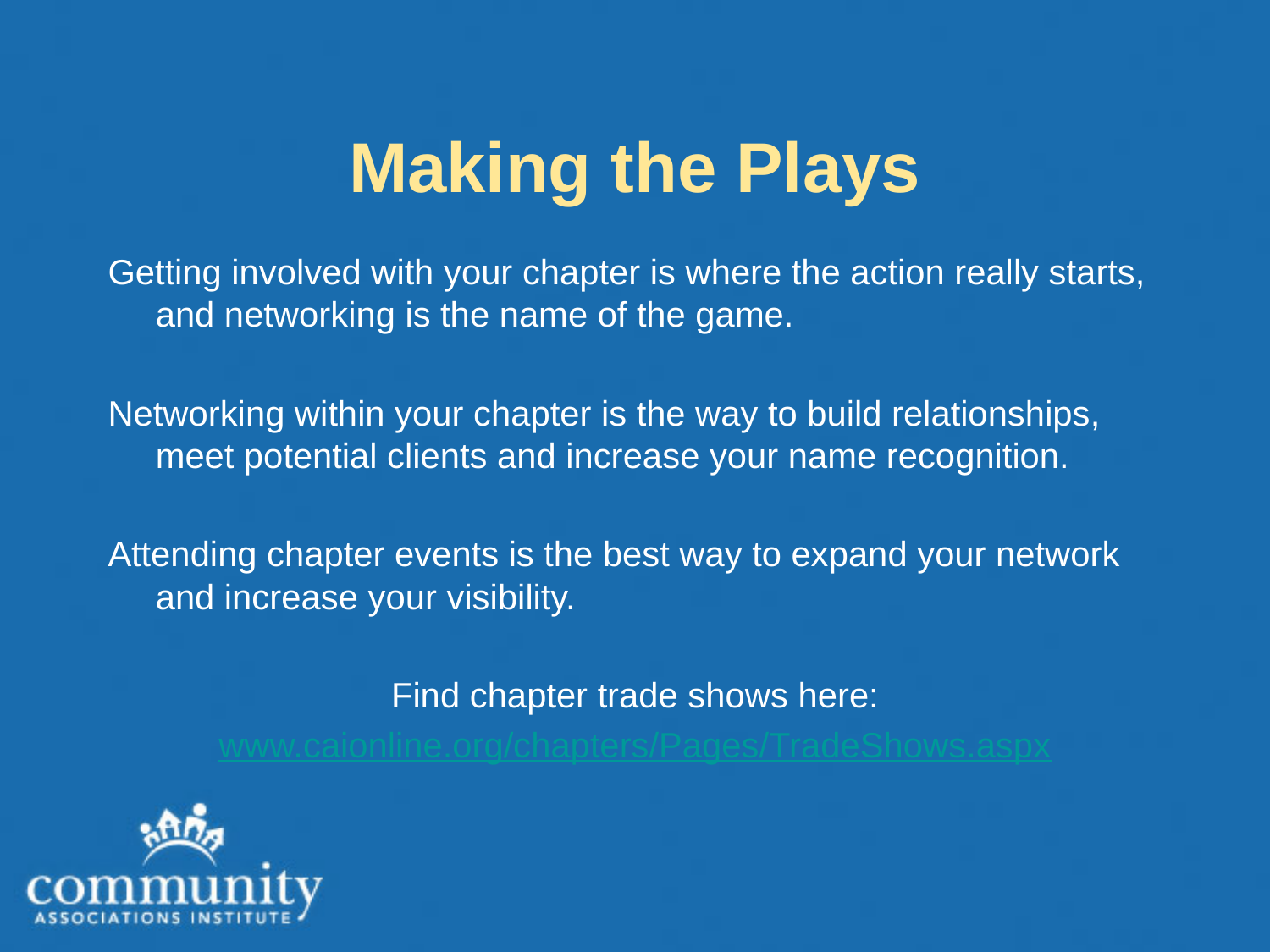

# Making the Plays
Getting involved with your chapter is where the action really starts, and networking is the name of the game.

Networking within your chapter is the way to build relationships, meet potential clients and increase your name recognition.

Attending chapter events is the best way to expand your network and increase your visibility.

Find chapter trade shows here:
www.caionline.org/chapters/Pages/TradeShows.aspx